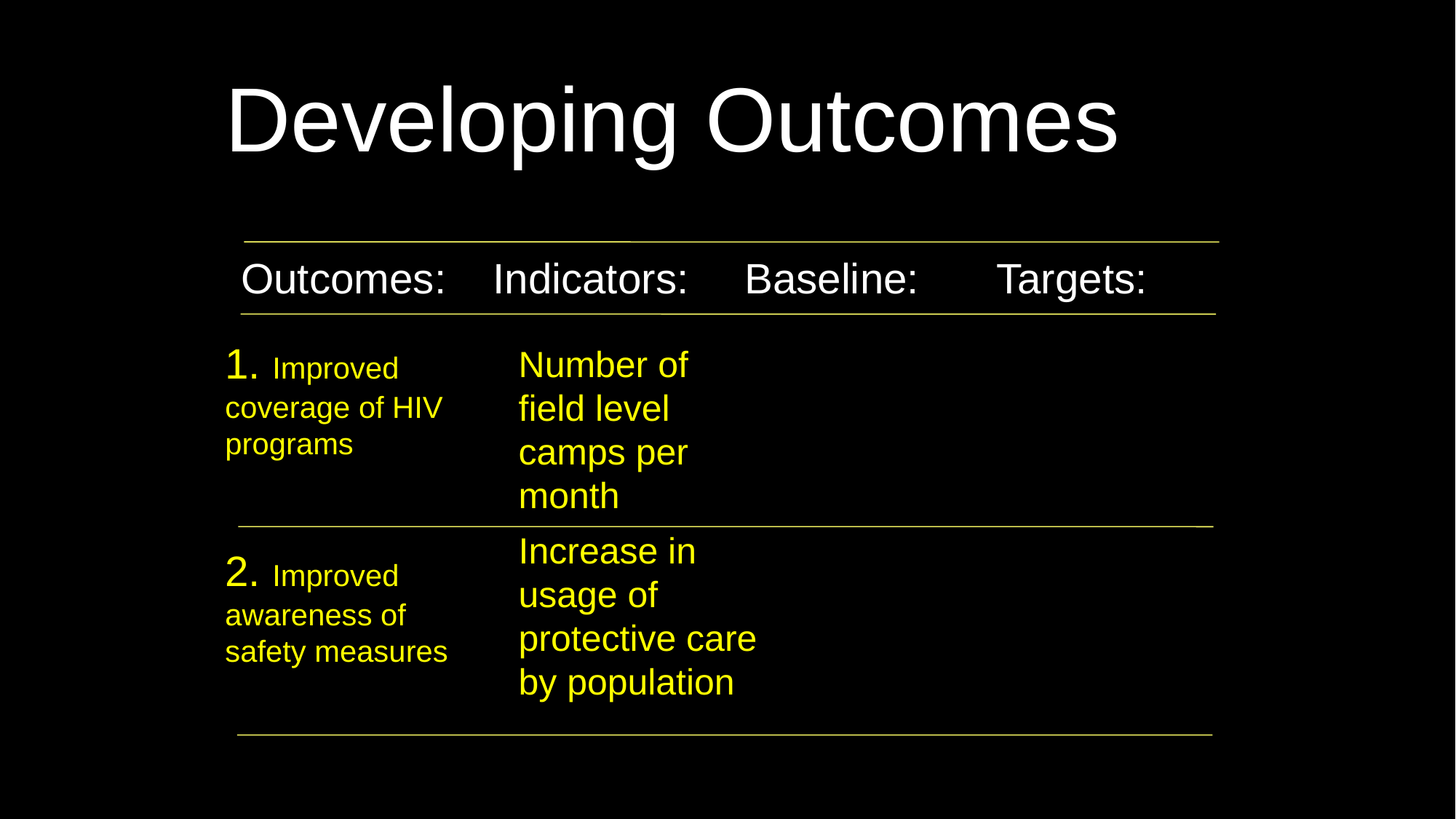

# Developing Outcomes

Outcomes:

Indicators:

Baseline:

Targets:

1. Improved coverage of HIV  programs
2. Improved awareness of safety measures
Number of field level camps per month
Increase in usage of protective care by population
15